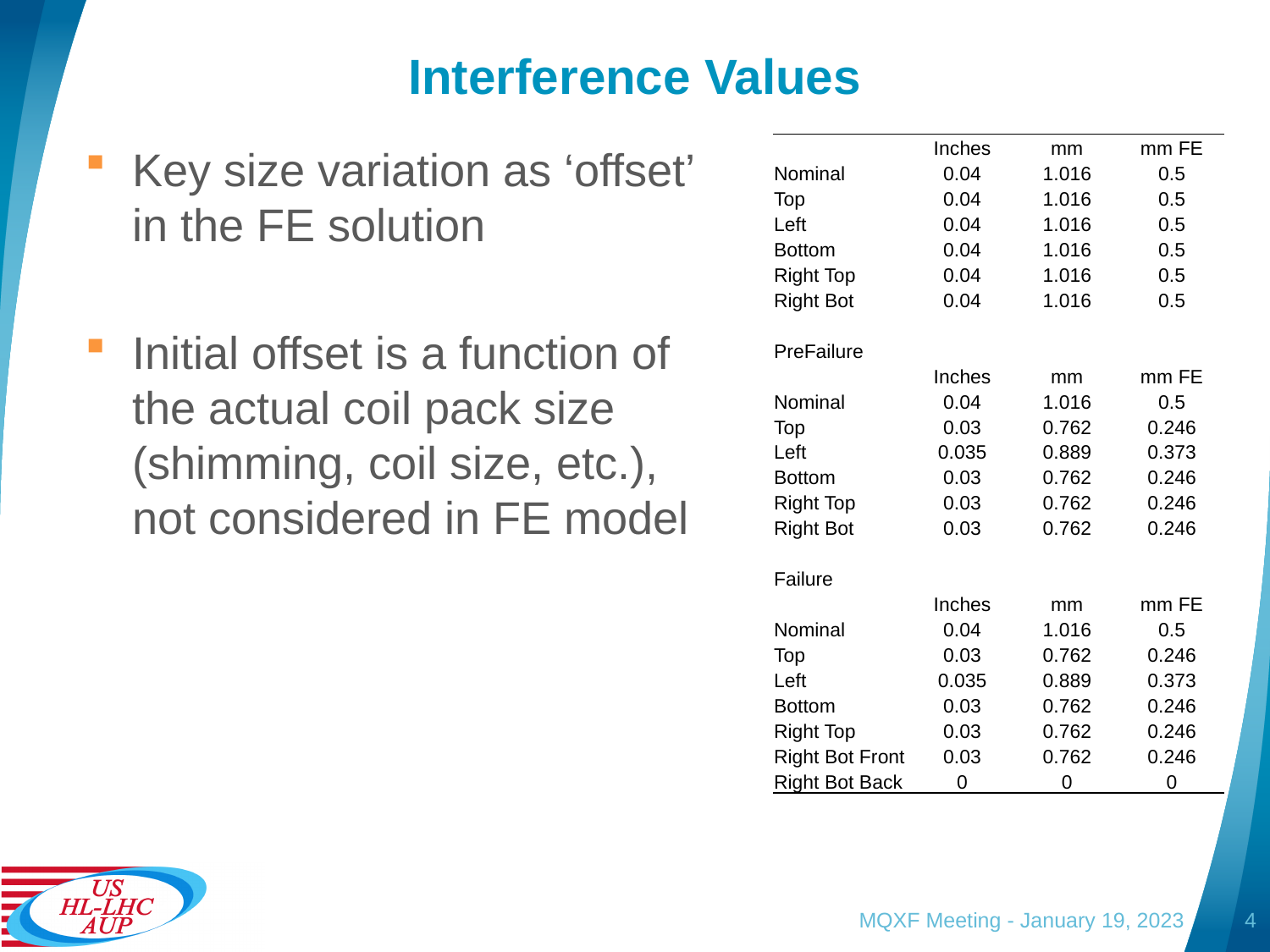

# Interference Values
|  | Inches | mm | mm FE |
| --- | --- | --- | --- |
| Nominal | 0.04 | 1.016 | 0.5 |
| Top | 0.04 | 1.016 | 0.5 |
| Left | 0.04 | 1.016 | 0.5 |
| Bottom | 0.04 | 1.016 | 0.5 |
| Right Top | 0.04 | 1.016 | 0.5 |
| Right Bot | 0.04 | 1.016 | 0.5 |
|  |  |  |  |
| PreFailure |  |  |  |
|  | Inches | mm | mm FE |
| Nominal | 0.04 | 1.016 | 0.5 |
| Top | 0.03 | 0.762 | 0.246 |
| Left | 0.035 | 0.889 | 0.373 |
| Bottom | 0.03 | 0.762 | 0.246 |
| Right Top | 0.03 | 0.762 | 0.246 |
| Right Bot | 0.03 | 0.762 | 0.246 |
|  |  |  |  |
| Failure |  |  |  |
|  | Inches | mm | mm FE |
| Nominal | 0.04 | 1.016 | 0.5 |
| Top | 0.03 | 0.762 | 0.246 |
| Left | 0.035 | 0.889 | 0.373 |
| Bottom | 0.03 | 0.762 | 0.246 |
| Right Top | 0.03 | 0.762 | 0.246 |
| Right Bot Front | 0.03 | 0.762 | 0.246 |
| Right Bot Back | 0 | 0 | 0 |
Key size variation as ‘offset’ in the FE solution

Initial offset is a function of the actual coil pack size (shimming, coil size, etc.), not considered in FE model
MQXF Meeting - January 19, 2023
4